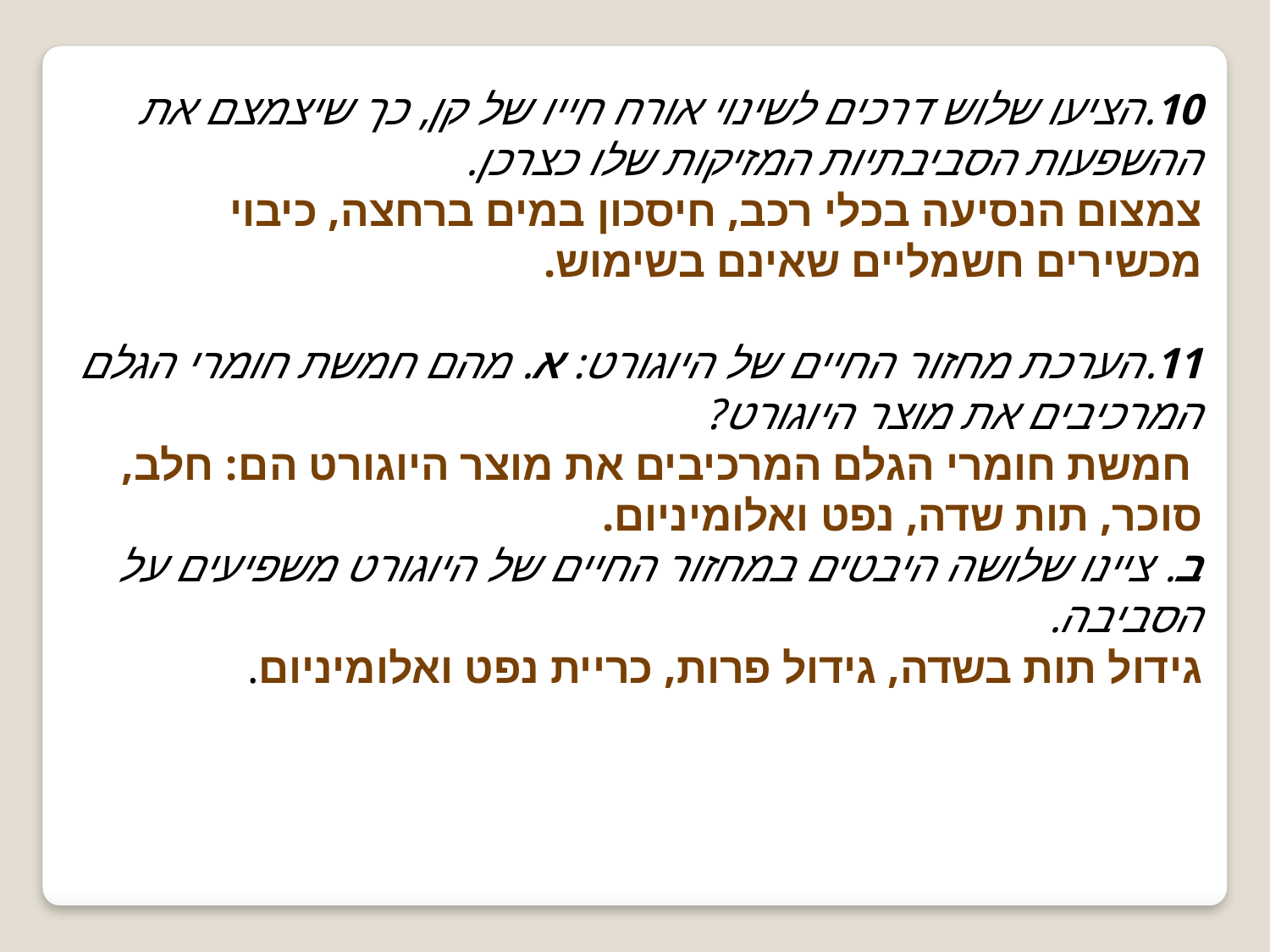

10.הציעו שלוש דרכים לשינוי אורח חייו של קן, כך שיצמצם את ההשפעות הסביבתיות המזיקות שלו כצרכן.
צמצום הנסיעה בכלי רכב, חיסכון במים ברחצה, כיבוי מכשירים חשמליים שאינם בשימוש.

11.הערכת מחזור החיים של היוגורט: א. מהם חמשת חומרי הגלם המרכיבים את מוצר היוגורט?
 חמשת חומרי הגלם המרכיבים את מוצר היוגורט הם: חלב, סוכר, תות שדה, נפט ואלומיניום.
ב. ציינו שלושה היבטים במחזור החיים של היוגורט משפיעים על הסביבה.
גידול תות בשדה, גידול פרות, כריית נפט ואלומיניום.